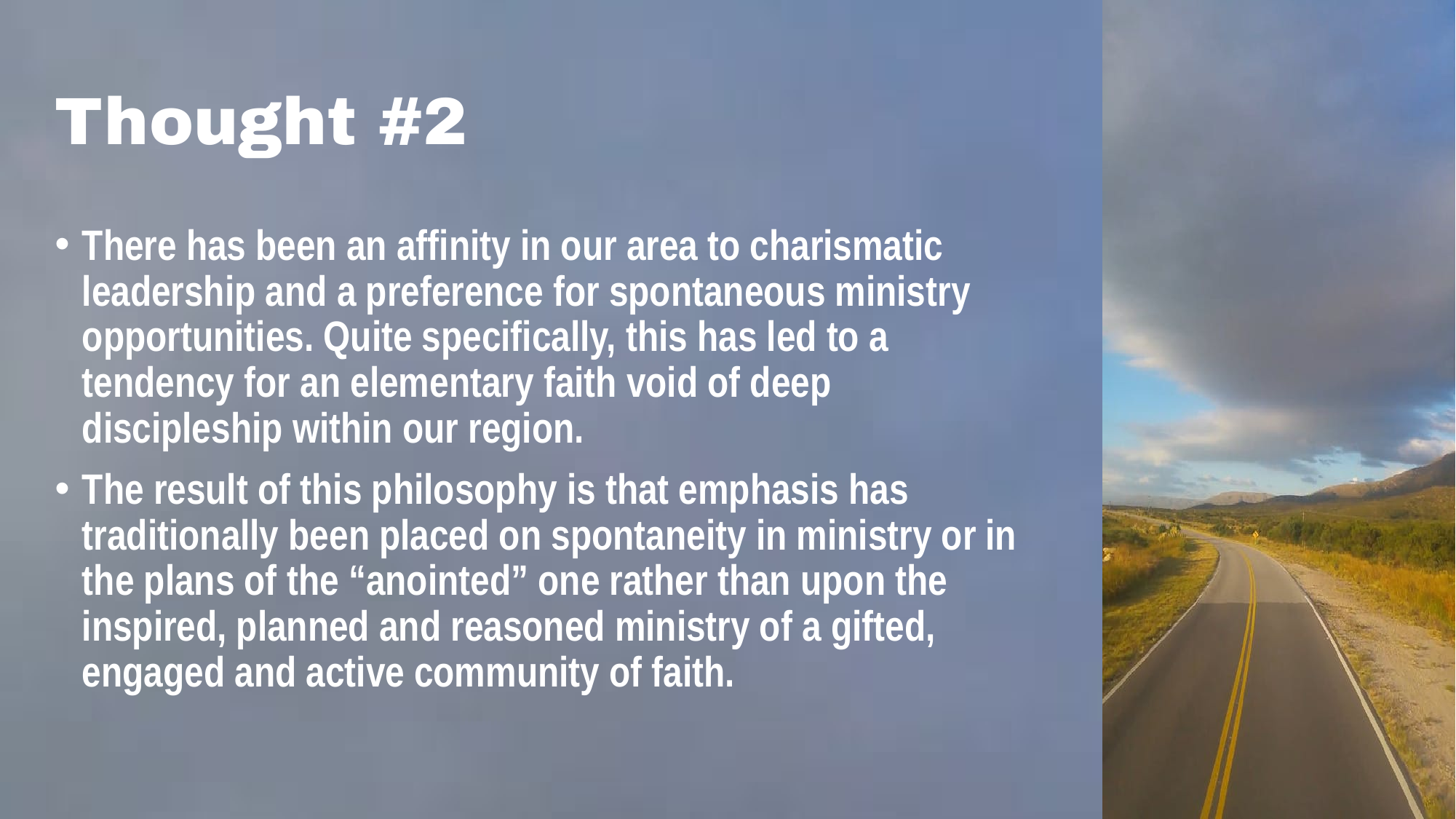

# Thought #2
There has been an affinity in our area to charismatic leadership and a preference for spontaneous ministry opportunities. Quite specifically, this has led to a tendency for an elementary faith void of deep discipleship within our region.
The result of this philosophy is that emphasis has traditionally been placed on spontaneity in ministry or in the plans of the “anointed” one rather than upon the inspired, planned and reasoned ministry of a gifted, engaged and active community of faith.